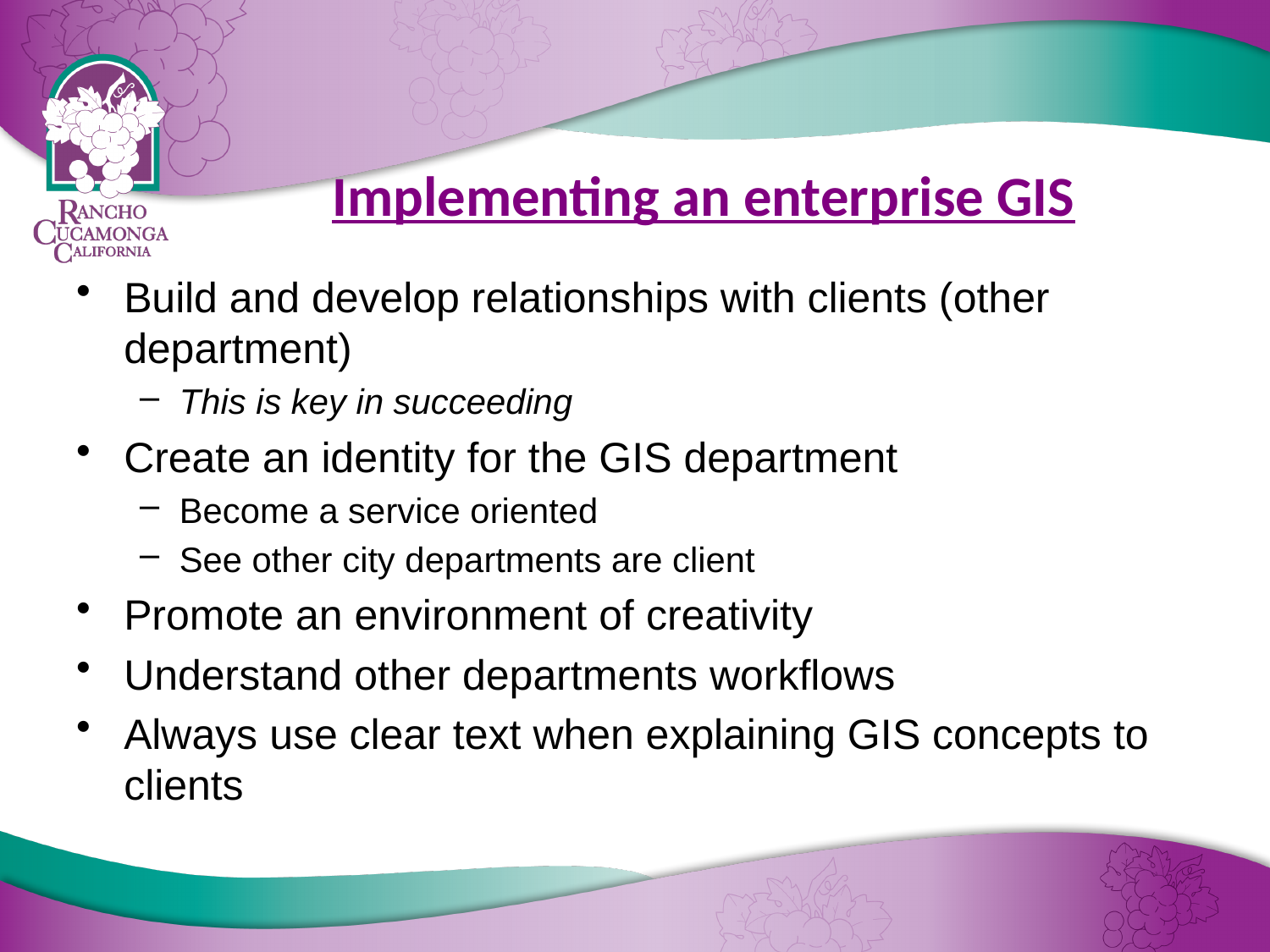

Implementing an enterprise GIS
Build and develop relationships with clients (other department)
This is key in succeeding
Create an identity for the GIS department
Become a service oriented
See other city departments are client
Promote an environment of creativity
Understand other departments workflows
Always use clear text when explaining GIS concepts to clients